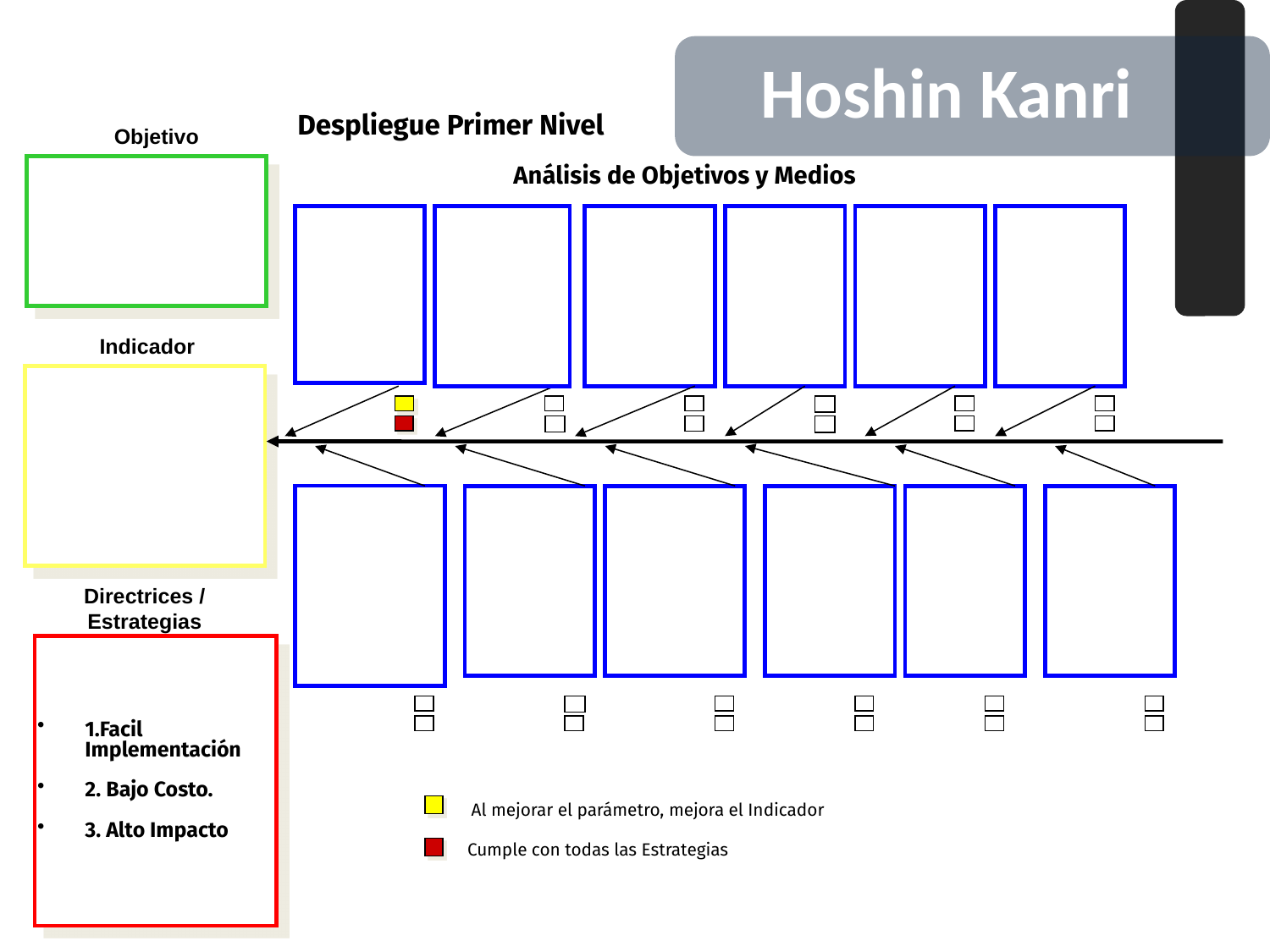

Hoshin Kanri
Despliegue Primer Nivel
Objetivo
Análisis de Objetivos y Medios

Indicador

Directrices / Estrategias
1.Facil Implementación

2. Bajo Costo.

3. Alto Impacto

Al mejorar el parámetro, mejora el Indicador

Cumple con todas las Estrategias